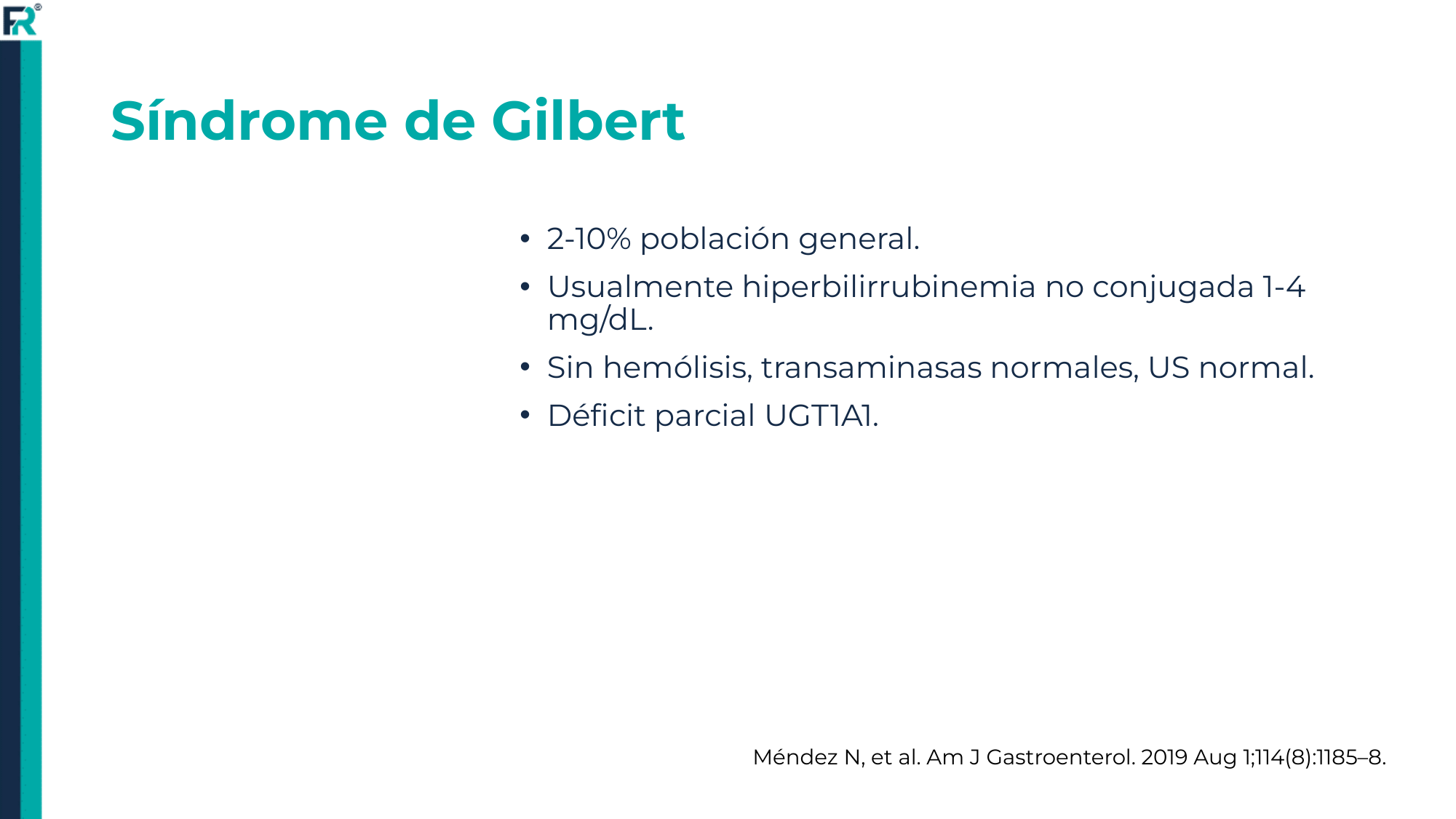

# Síndrome de Gilbert
2-10% población general.
Usualmente hiperbilirrubinemia no conjugada 1-4 mg/dL.
Sin hemólisis, transaminasas normales, US normal.
Déficit parcial UGT1A1.

Méndez N, et al. Am J Gastroenterol. 2019 Aug 1;114(8):1185–8.